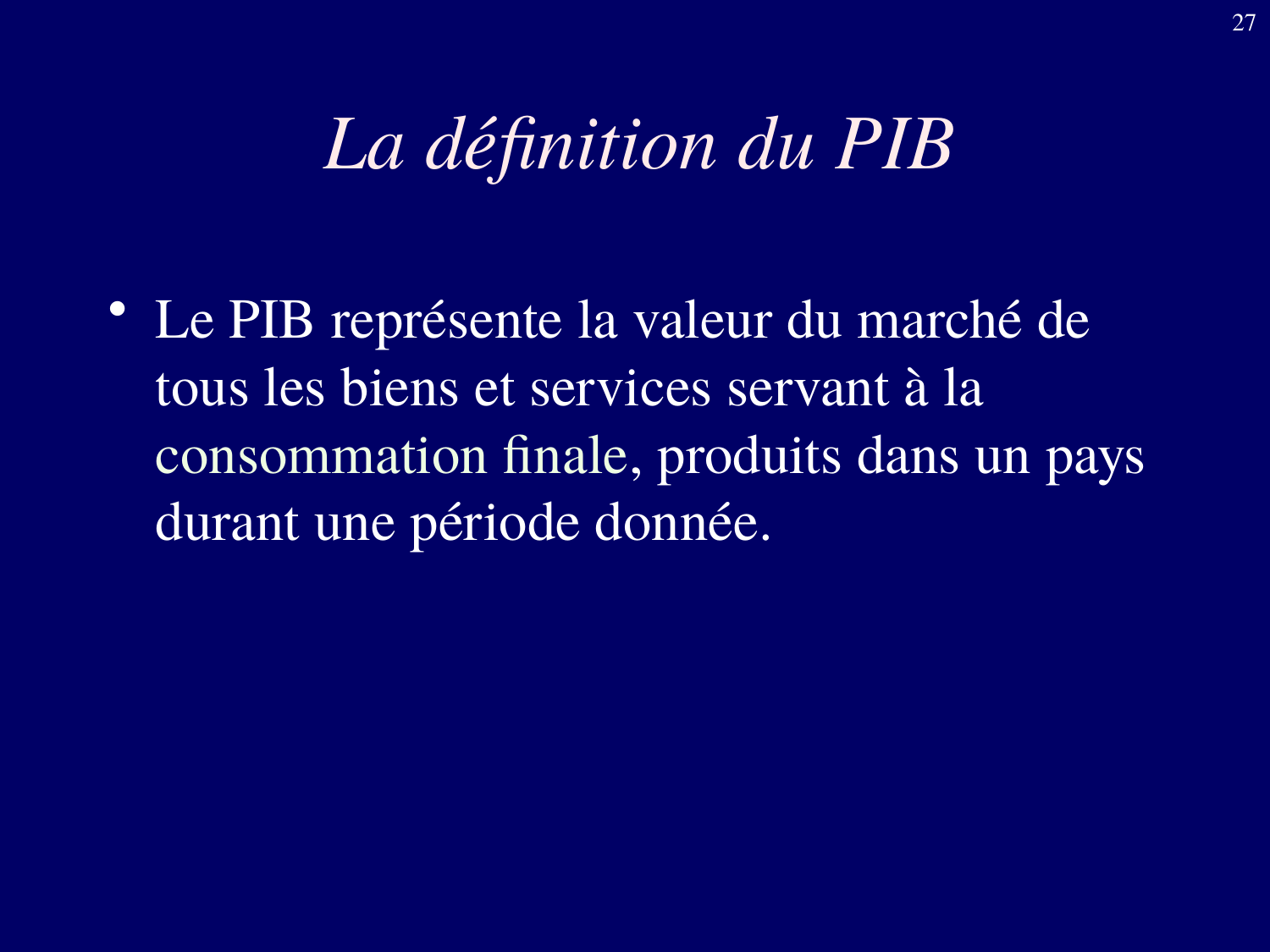

27
# La définition du PIB
Le PIB représente la valeur du marché de tous les biens et services servant à la consommation finale, produits dans un pays durant une période donnée.